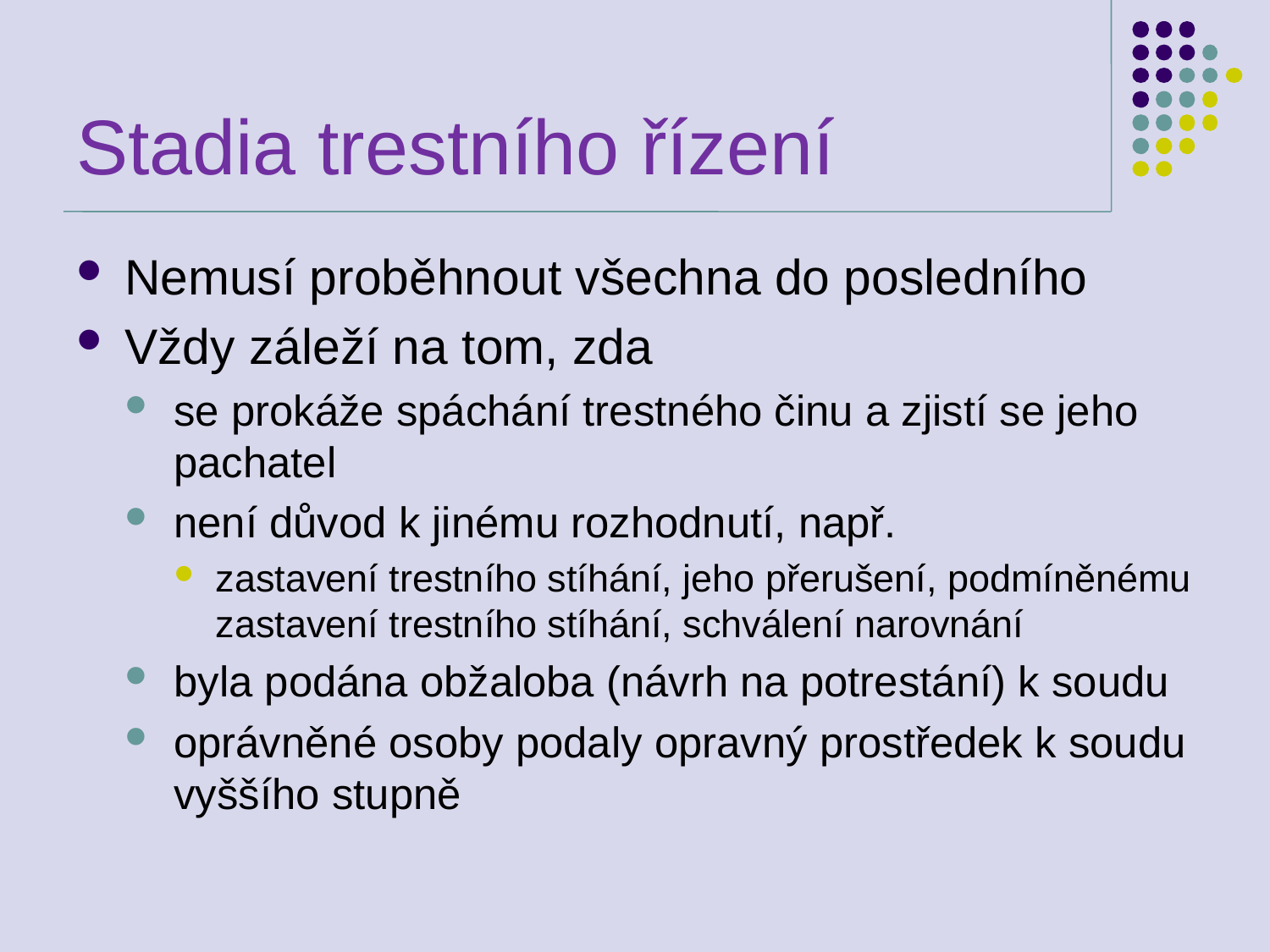

# Stadia trestního řízení
Nemusí proběhnout všechna do posledního
Vždy záleží na tom, zda
se prokáže spáchání trestného činu a zjistí se jeho pachatel
není důvod k jinému rozhodnutí, např.
zastavení trestního stíhání, jeho přerušení, podmíněnému zastavení trestního stíhání, schválení narovnání
byla podána obžaloba (návrh na potrestání) k soudu
oprávněné osoby podaly opravný prostředek k soudu vyššího stupně